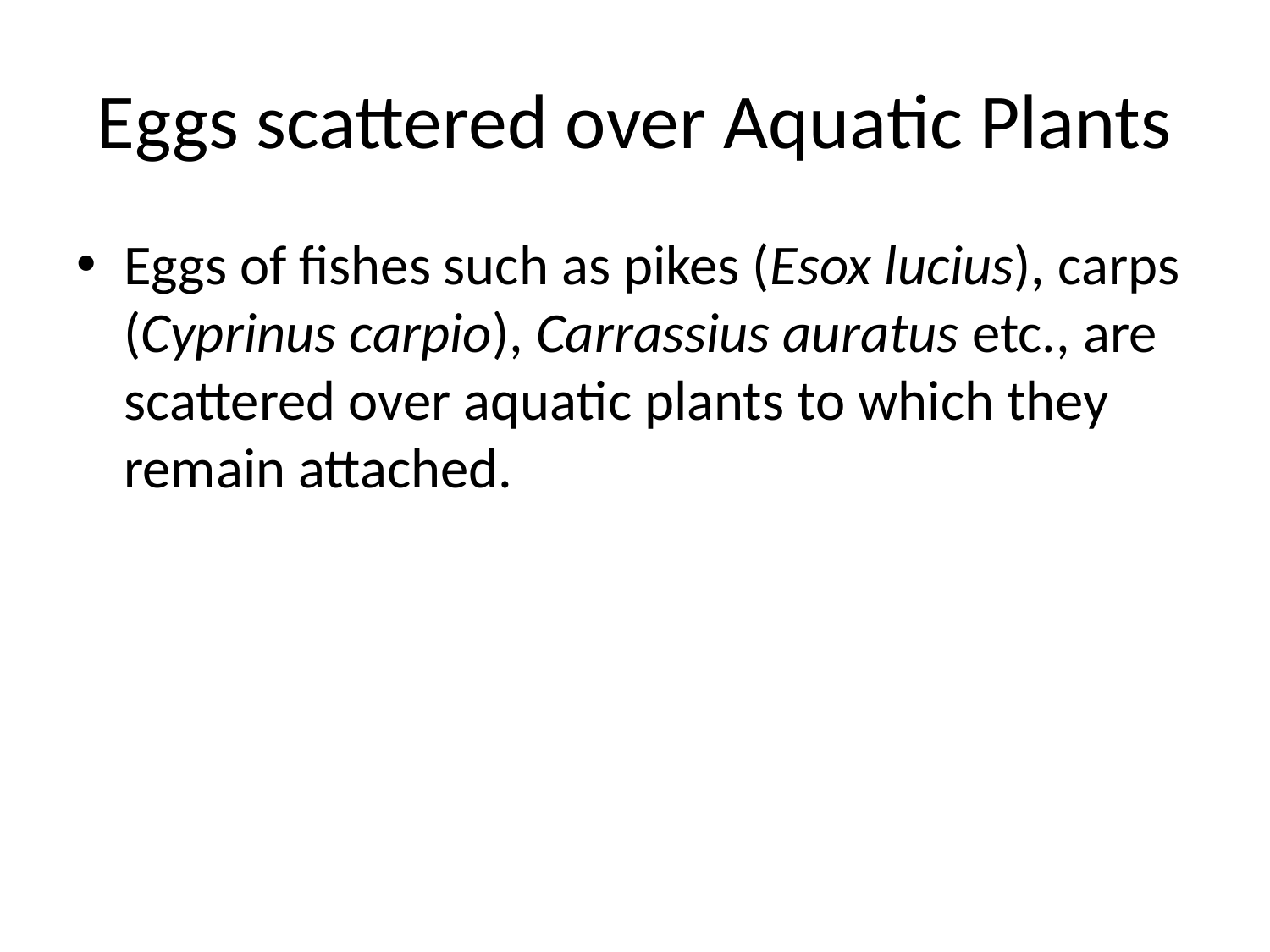

# Eggs scattered over Aquatic Plants
Eggs of fishes such as pikes (Esox lucius), carps (Cyprinus carpio), Carrassius auratus etc., are scattered over aquatic plants to which they remain attached.